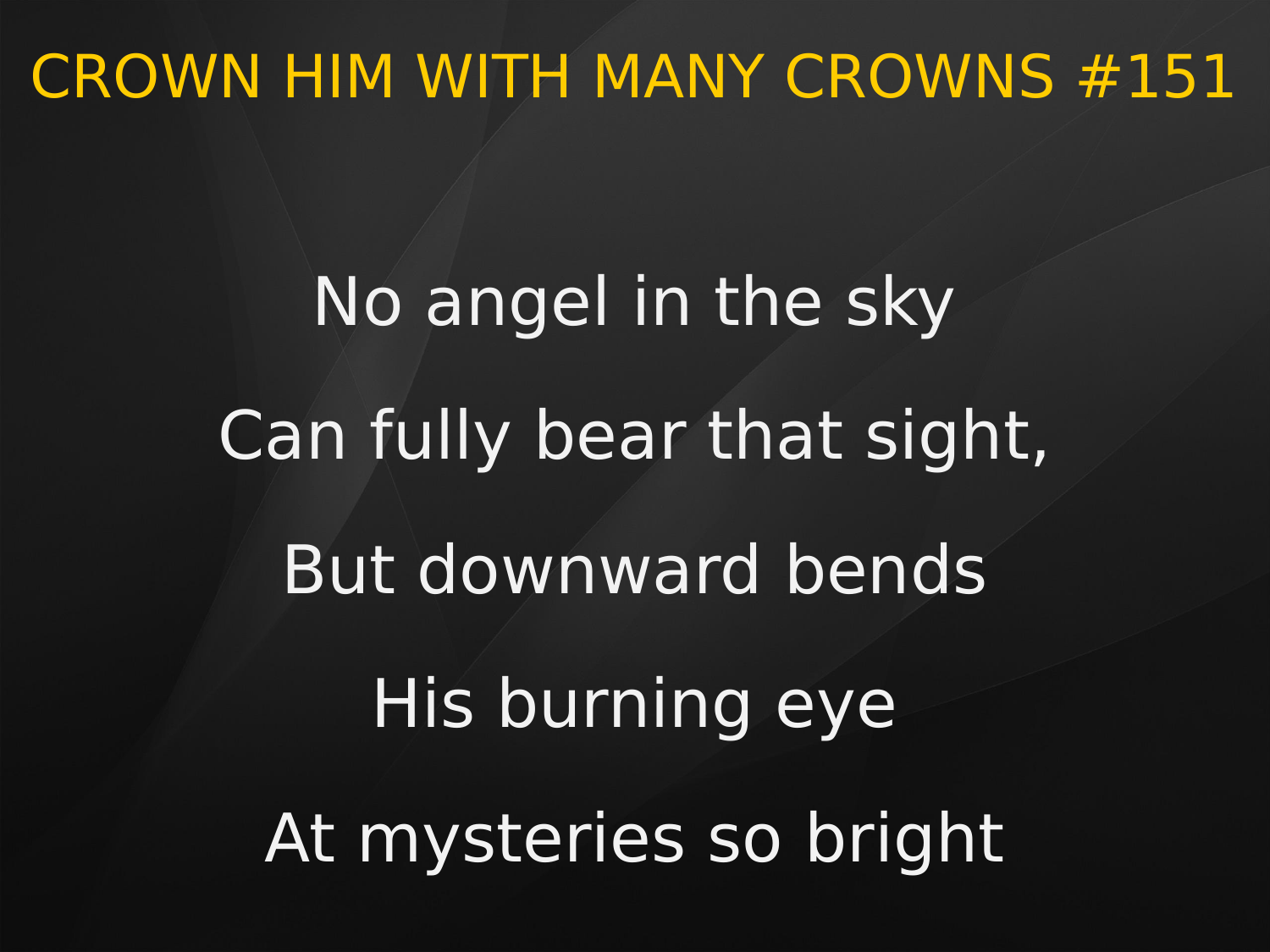

# CROWN HIM WITH MANY CROWNS #151
No angel in the sky
Can fully bear that sight,
But downward bends
His burning eye
At mysteries so bright